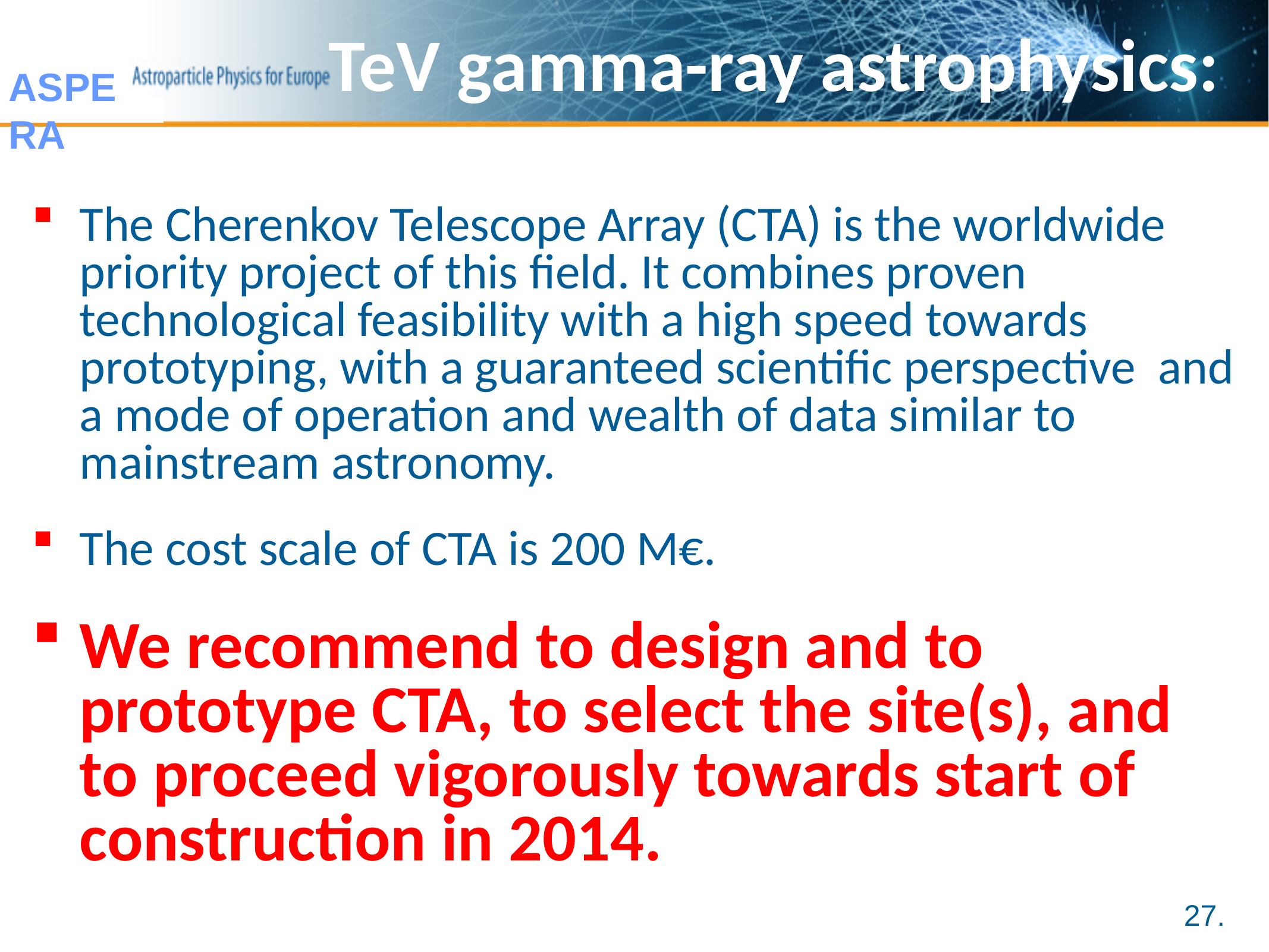

# TeV gamma-ray astrophysics:

The Cherenkov Telescope Array (CTA) is the worldwide priority project of this field. It combines proven technological feasibility with a high speed towards prototyping, with a guaranteed scientific perspective  and a mode of operation and wealth of data similar to mainstream astronomy.

The cost scale of CTA is 200 M€.

We recommend to design and to prototype CTA, to select the site(s), and to proceed vigorously towards start of construction in 2014.